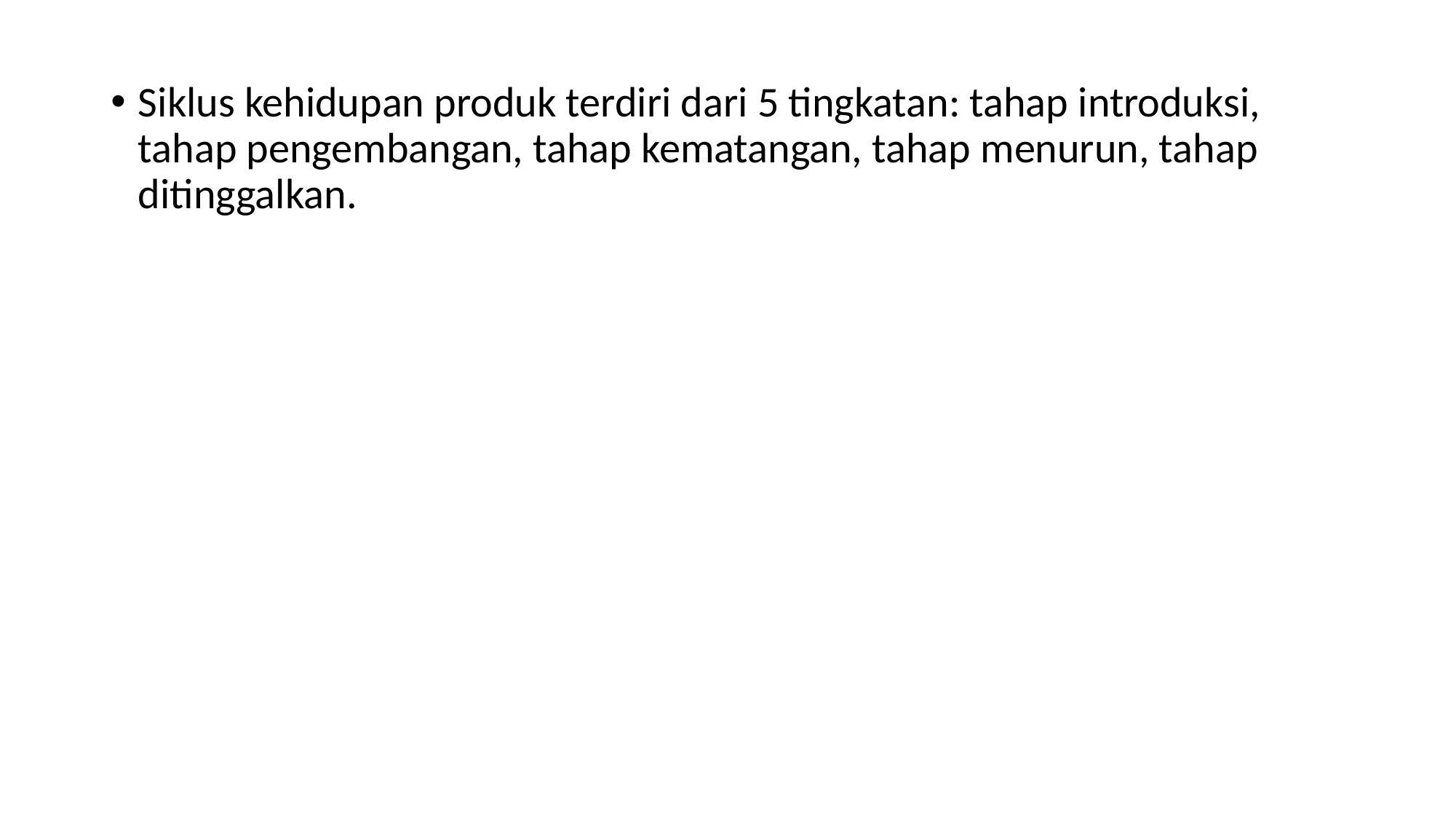

Siklus kehidupan produk terdiri dari 5 tingkatan: tahap introduksi, tahap pengembangan, tahap kematangan, tahap menurun, tahap ditinggalkan.